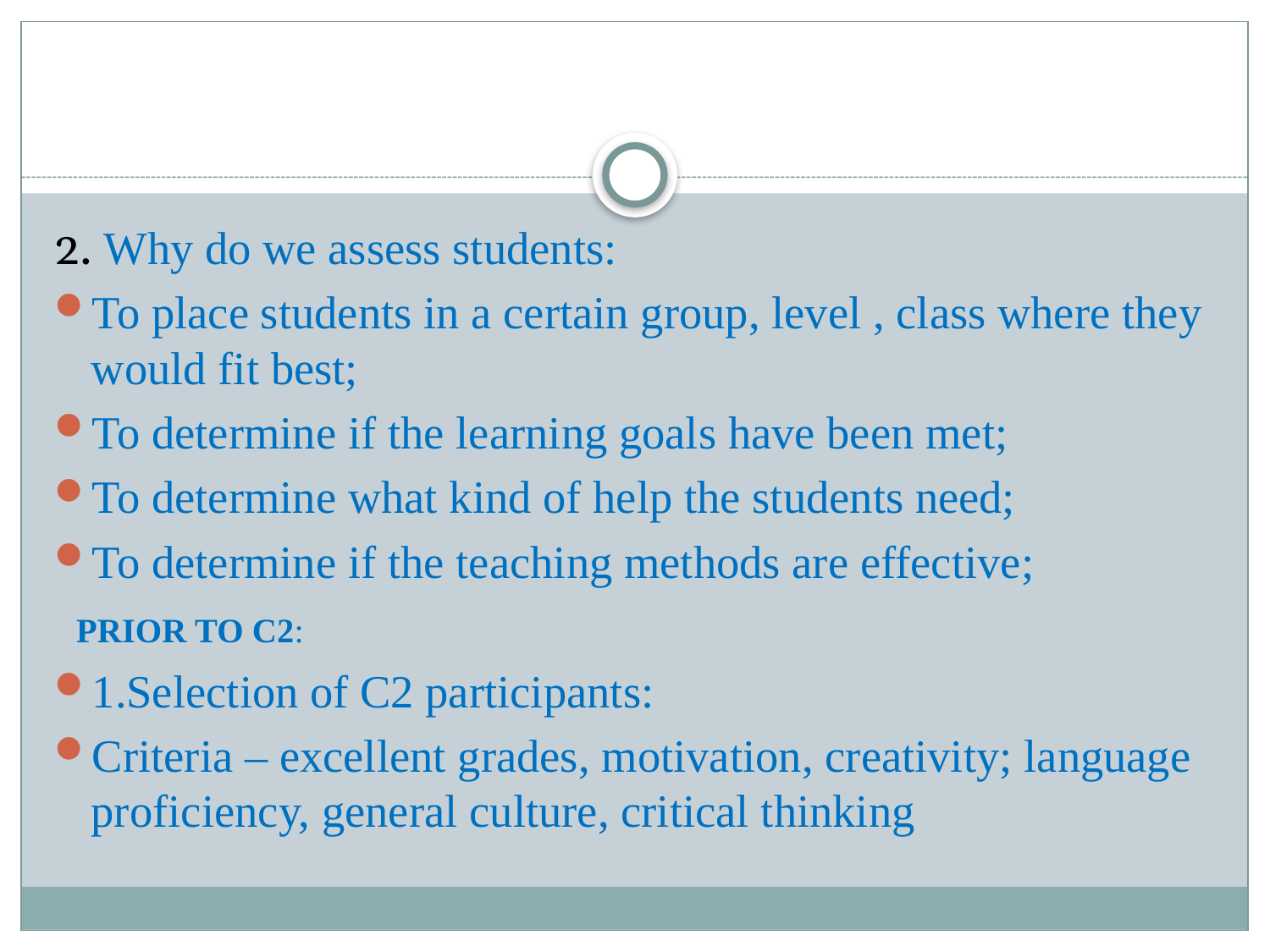

#
2. Why do we assess students:
To place students in a certain group, level , class where they would fit best;
To determine if the learning goals have been met;
To determine what kind of help the students need;
To determine if the teaching methods are effective;
  PRIOR TO C2:
1.Selection of C2 participants:
Criteria – excellent grades, motivation, creativity; language proficiency, general culture, critical thinking